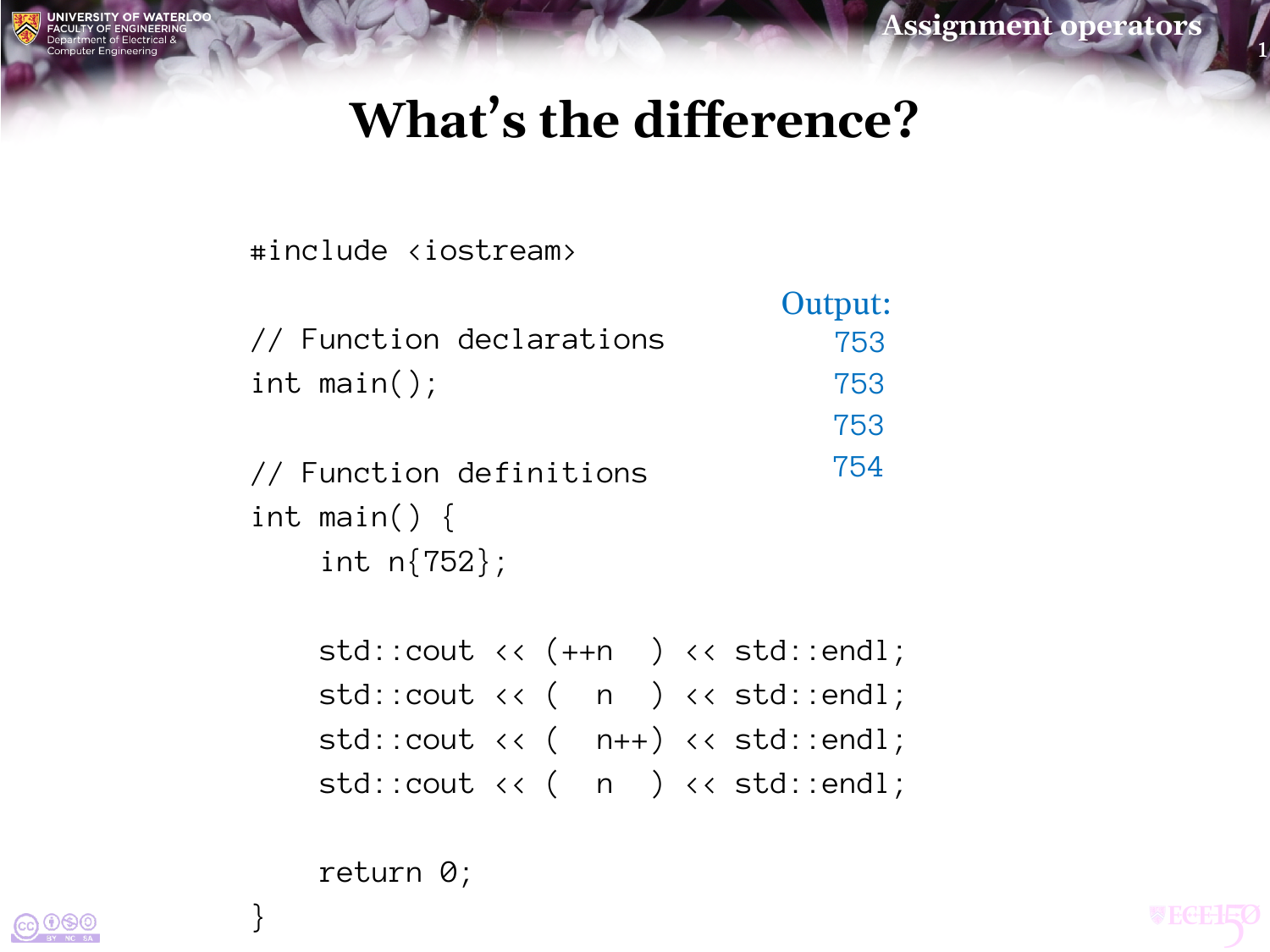

# What’s the difference?
#include <iostream>

// Function declarations
int main();

// Function definitions
int main() {
    int n{752};

    std::cout << (++n  ) << std::endl;
    std::cout << (  n  ) << std::endl;
    std::cout << (  n++) << std::endl;
    std::cout << (  n  ) << std::endl;

    return 0;
}
Output:
753
753
753
754